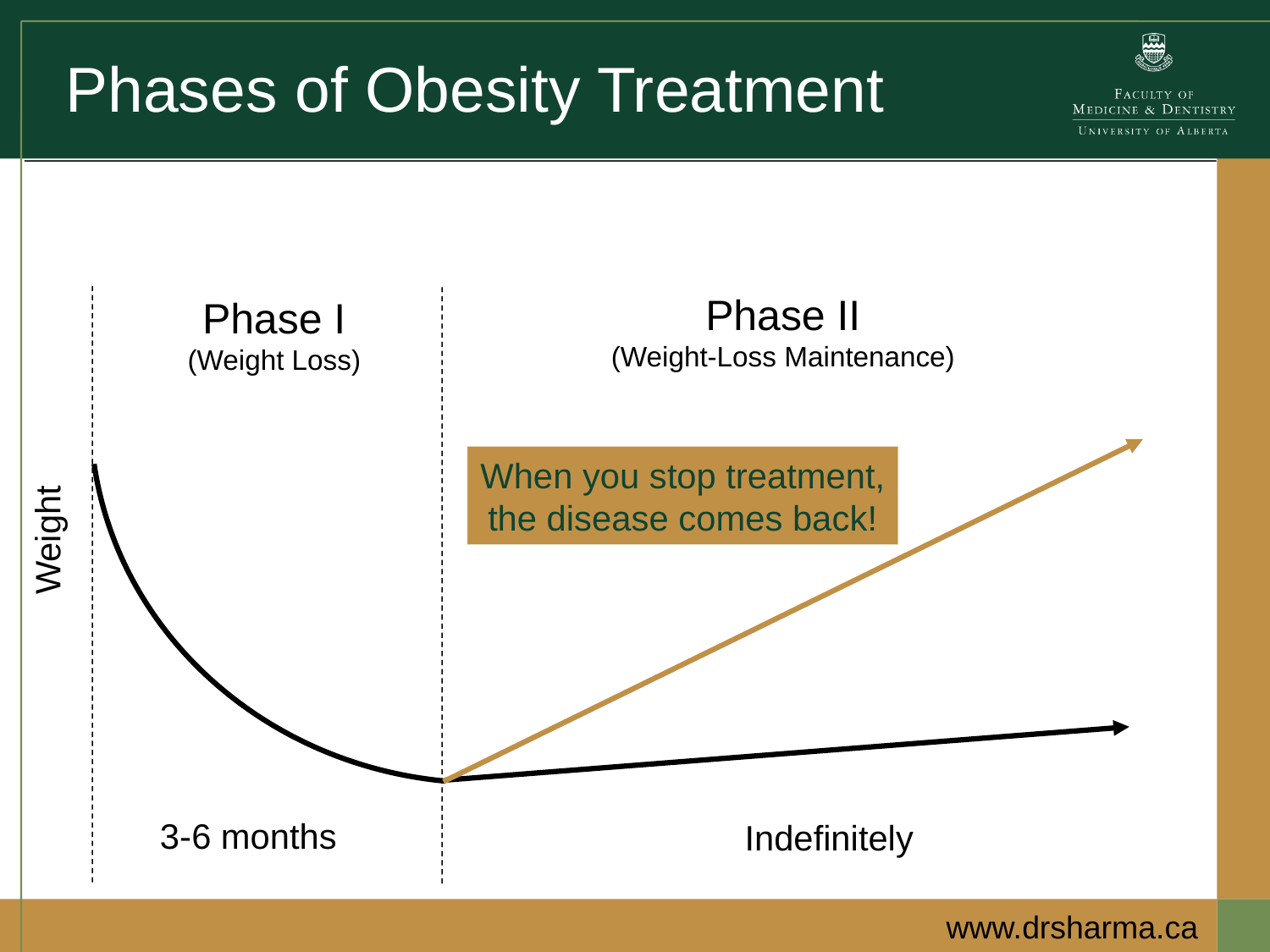

# Phases of Obesity Treatment

Phase II
(Weight-Loss Maintenance)

Indefinitely
Phase I
(Weight Loss)

When you stop treatment,
the disease comes back!
Weight
3-6 months
www.drsharma.ca